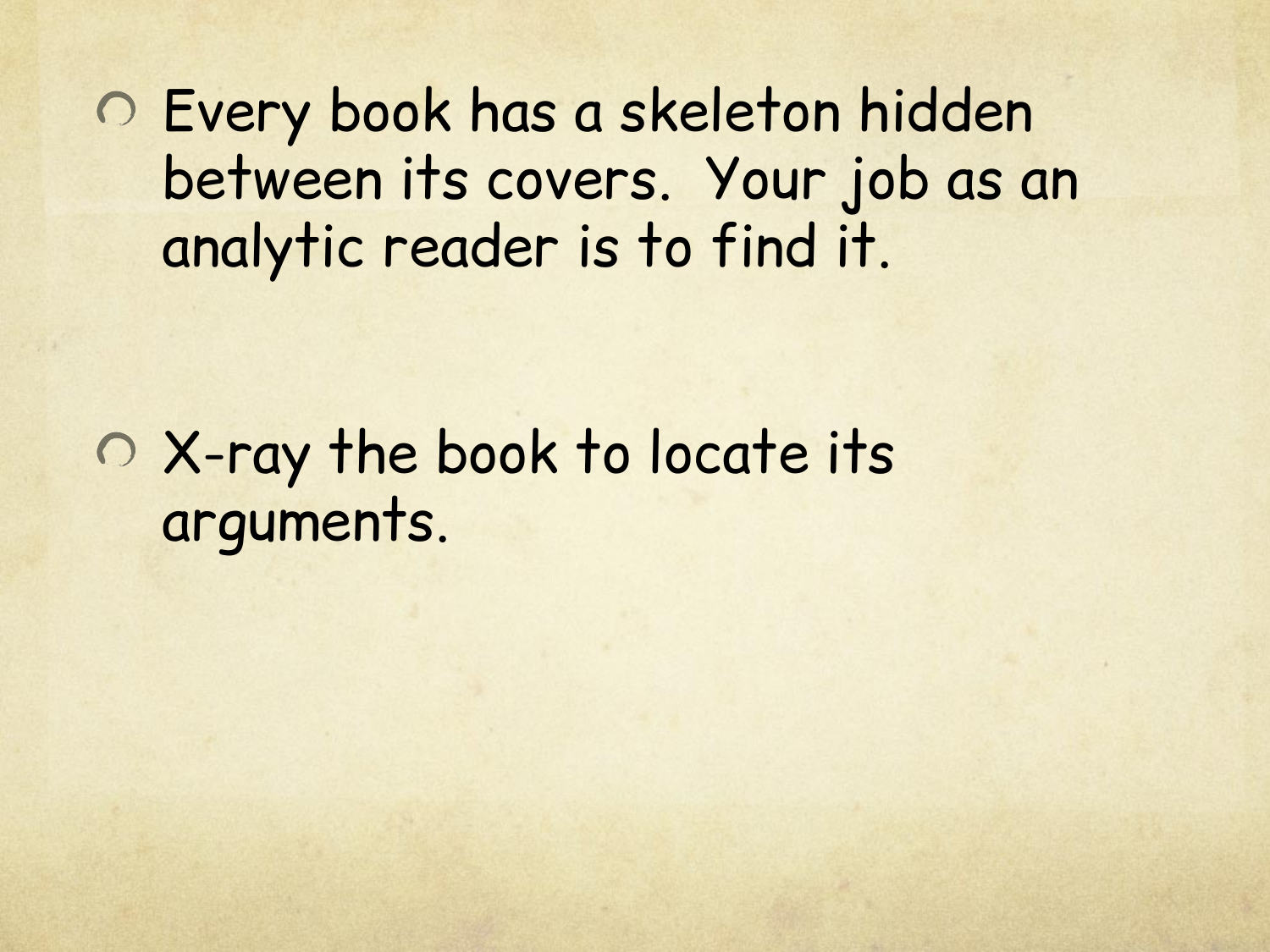

Every book has a skeleton hidden between its covers.  Your job as an analytic reader is to find it.

X-ray the book to locate its arguments.